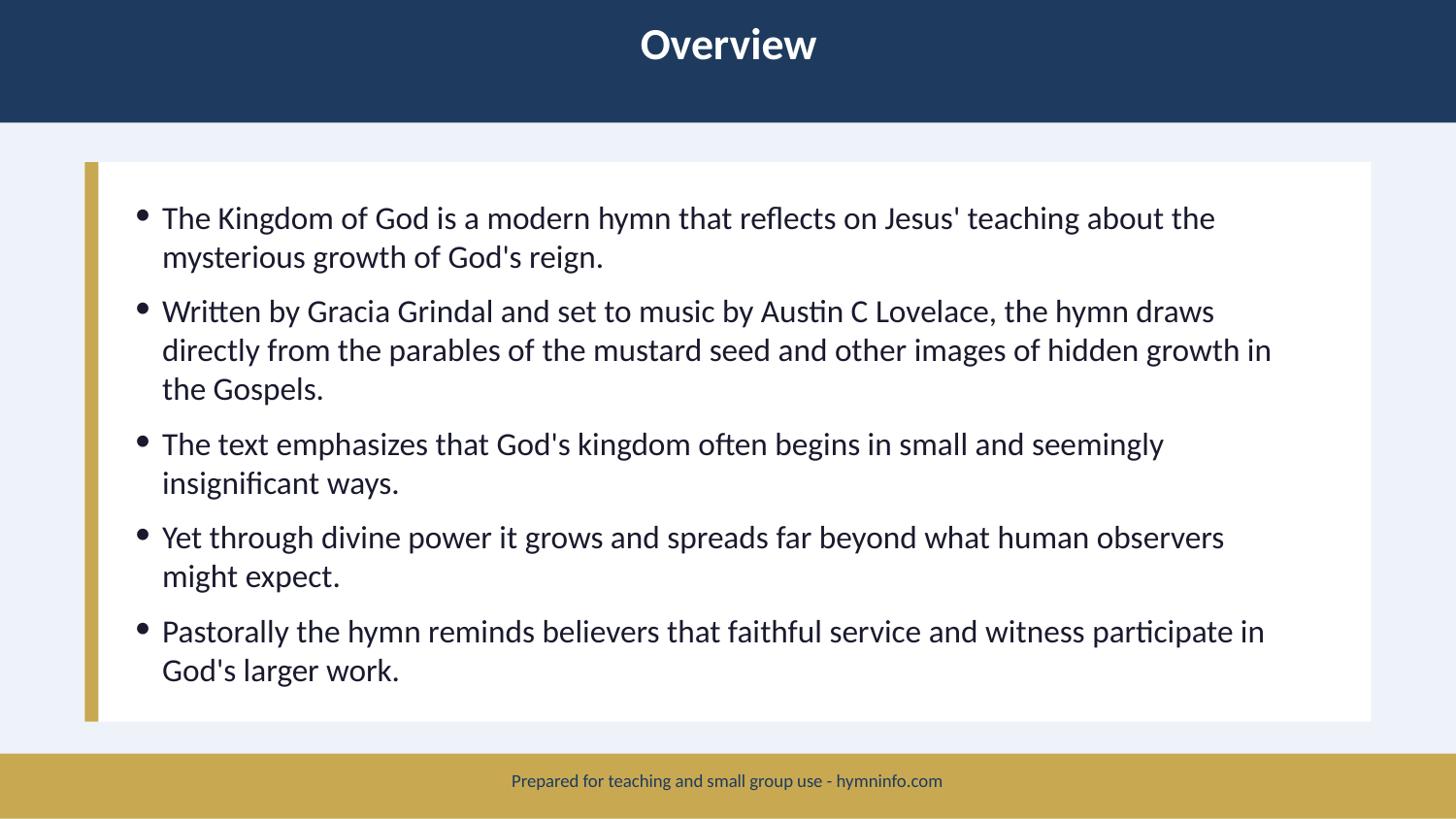

Overview

The Kingdom of God is a modern hymn that reflects on Jesus' teaching about the mysterious growth of God's reign.
Written by Gracia Grindal and set to music by Austin C Lovelace, the hymn draws directly from the parables of the mustard seed and other images of hidden growth in the Gospels.
The text emphasizes that God's kingdom often begins in small and seemingly insignificant ways.
Yet through divine power it grows and spreads far beyond what human observers might expect.
Pastorally the hymn reminds believers that faithful service and witness participate in God's larger work.

Prepared for teaching and small group use - hymninfo.com